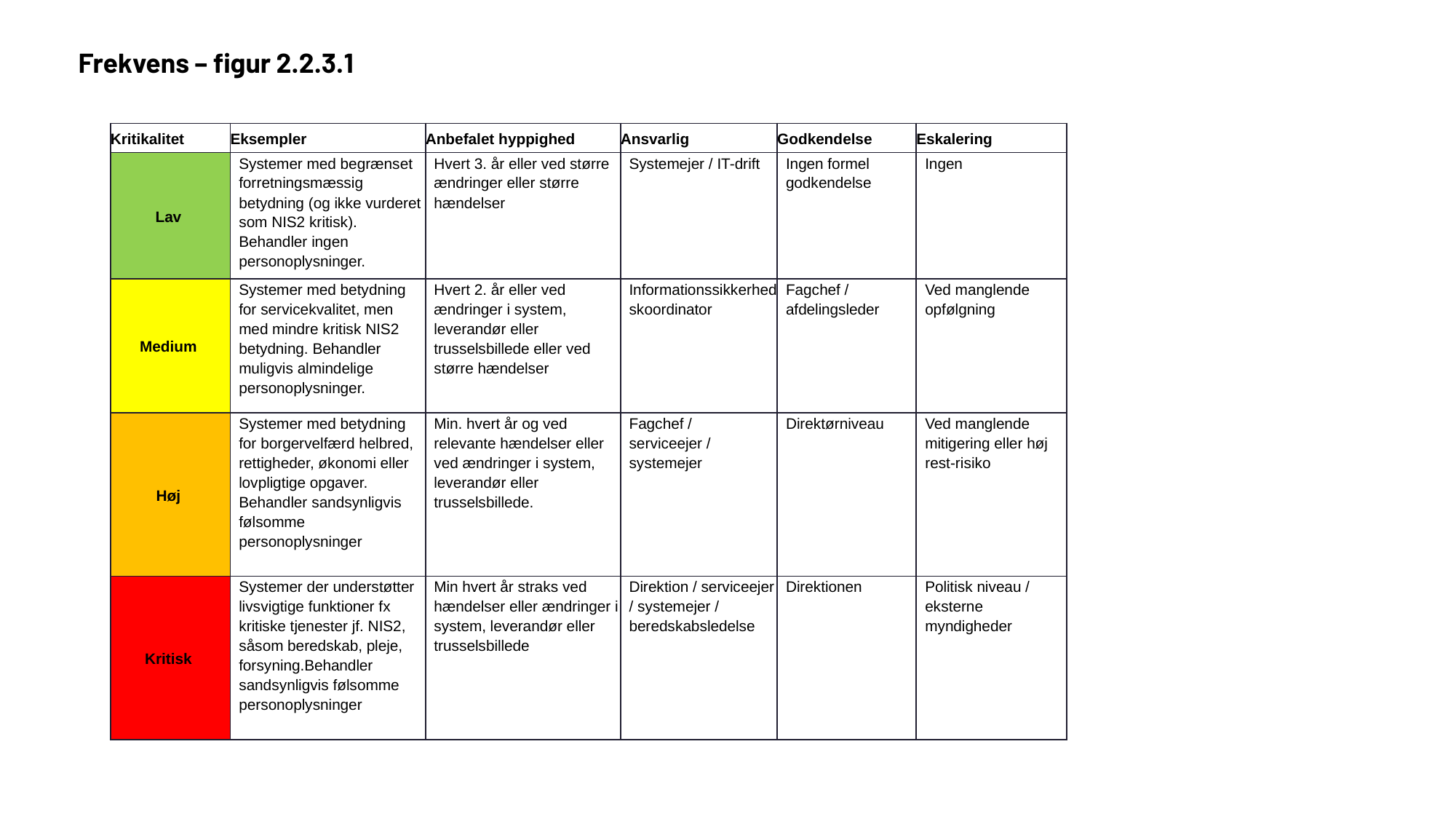

Frekvens – figur 2.2.3.1
| Kritikalitet​ | Eksempler​ | Anbefalet hyppighed​ | Ansvarlig​ | Godkendelse​ | Eskalering​ |
| --- | --- | --- | --- | --- | --- |
| Lav​ | Systemer med begrænset forretningsmæssig betydning (og ikke vurderet som NIS2 kritisk). Behandler ingen personoplysninger.​ | Hvert 3. år eller ved større ændringer eller større hændelser​ | Systemejer / IT-drift​ | Ingen formel godkendelse​ | Ingen​ |
| Medium​ | Systemer med betydning for servicekvalitet, men med mindre kritisk NIS2 betydning. Behandler muligvis almindelige personoplysninger​. | Hvert 2. år eller ved ændringer i system, leverandør eller trusselsbillede eller ved større hændelser​ | Informationssikkerhedskoordinator​ | Fagchef / afdelingsleder​ | Ved manglende opfølgning​ |
| Høj​ | Systemer med betydning for borgervelfærd helbred, rettigheder, økonomi eller lovpligtige opgaver.​ Behandler sandsynligvis følsomme personoplysninger | Min. hvert år og ved relevante hændelser eller ved ændringer i system, leverandør eller trusselsbillede.​ | Fagchef / serviceejer / systemejer​ | Direktørniveau​ | Ved manglende mitigering eller høj rest-risiko​ |
| Kritisk​ | Systemer der understøtter livsvigtige funktioner fx kritiske tjenester jf. NIS2, såsom beredskab, pleje, forsyning.​Behandler sandsynligvis følsomme personoplysninger | Min hvert år straks ved hændelser eller ændringer i system, leverandør eller trusselsbillede​ | Direktion / serviceejer / systemejer / beredskabsledelse​ | Direktionen | Politisk niveau / eksterne myndigheder​ |